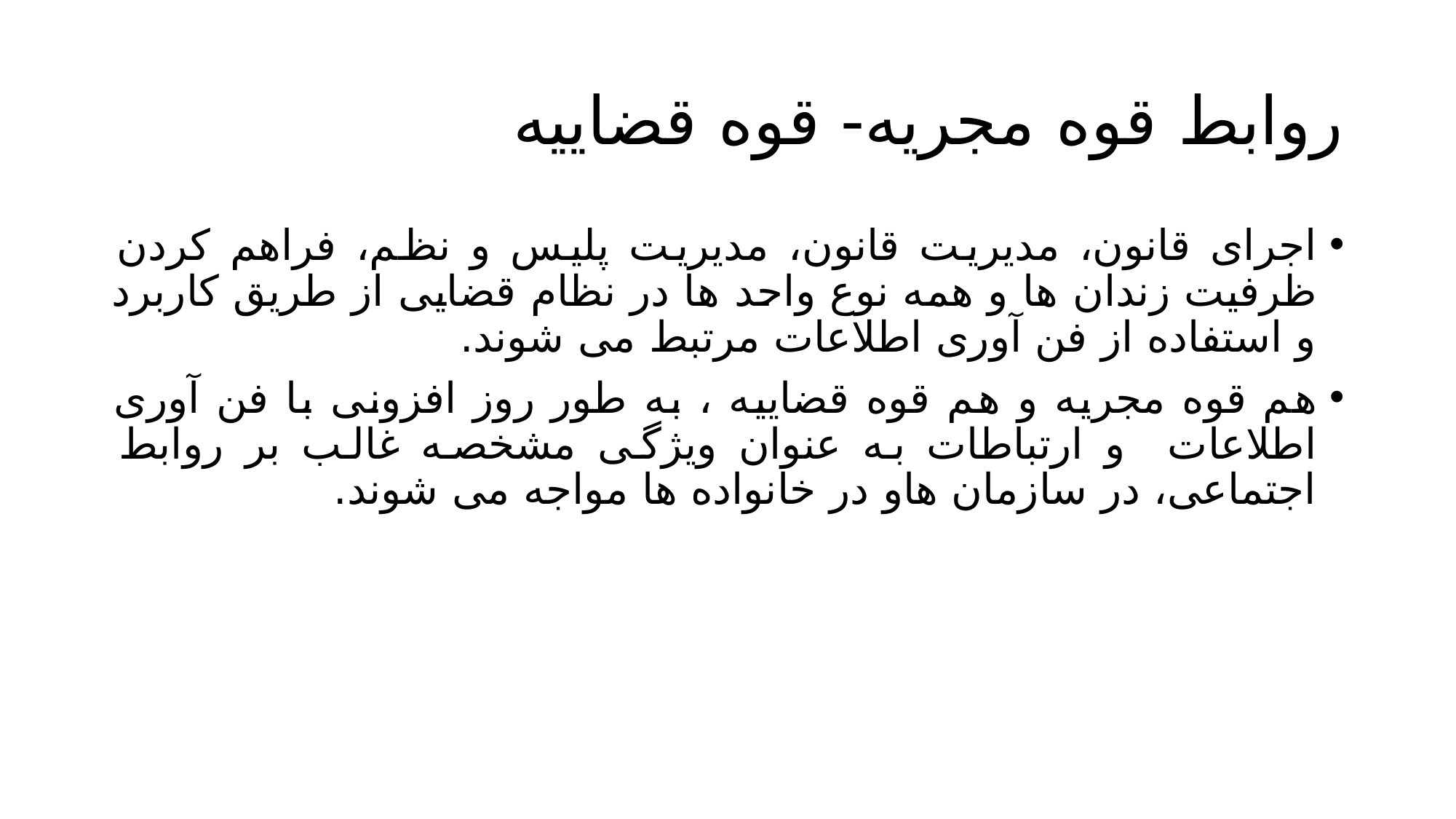

# روابط قوه مجریه- قوه قضاییه
اجرای قانون، مدیریت قانون، مدیریت پلیس و نظم، فراهم کردن ظرفیت زندان ها و همه نوع واحد ها در نظام قضایی از طریق کاربرد و استفاده از فن آوری اطلاعات مرتبط می شوند.
هم قوه مجریه و هم قوه قضاییه ، به طور روز افزونی با فن آوری اطلاعات  و ارتباطات به عنوان ویژگی مشخصه غالب بر روابط اجتماعی، در سازمان هاو در خانواده ها مواجه می شوند.